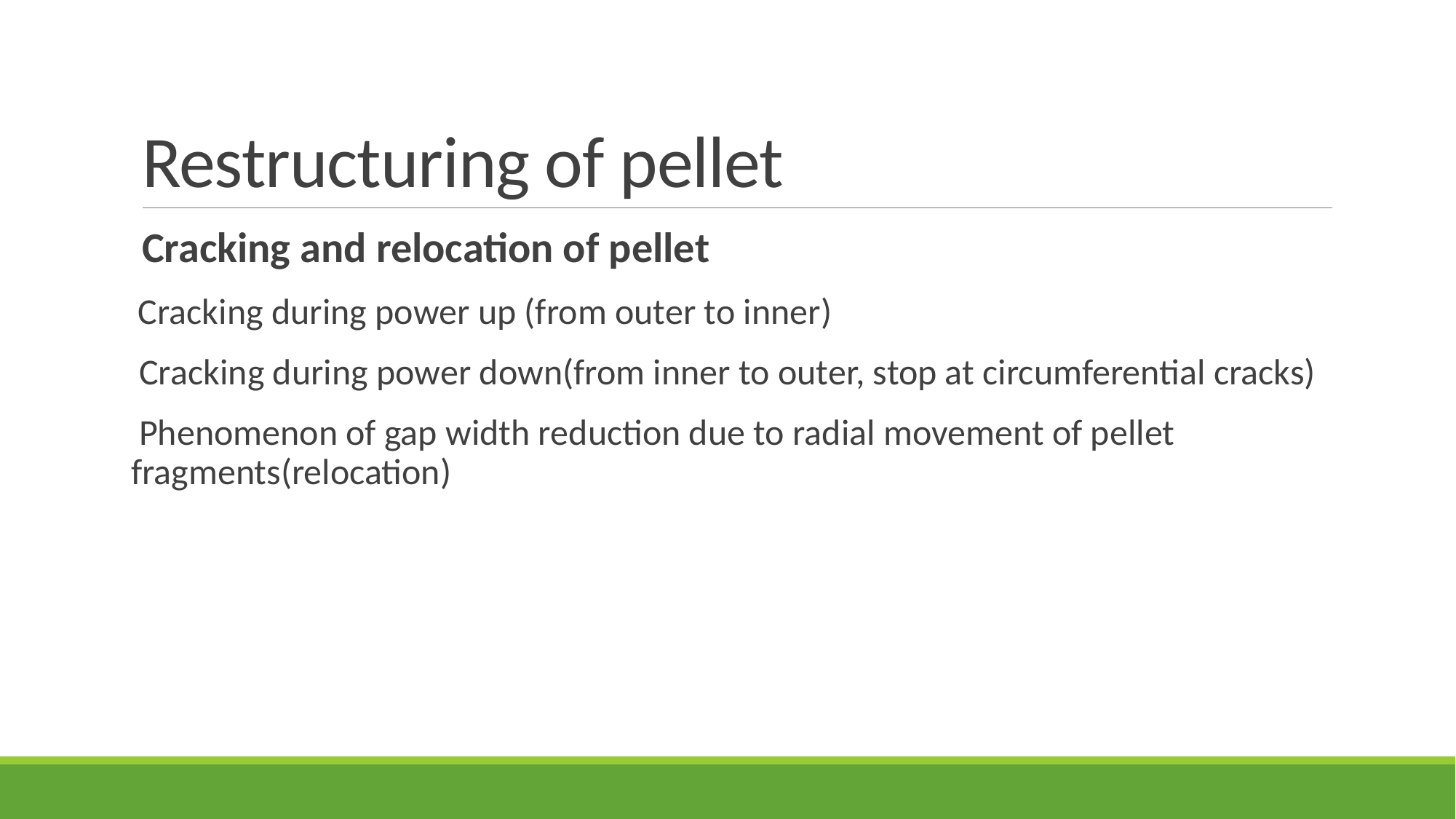

# Restructuring of pellet
Cracking and relocation of pellet
 Cracking during power up (from outer to inner)
 Cracking during power down(from inner to outer, stop at circumferential cracks)
 Phenomenon of gap width reduction due to radial movement of pellet fragments(relocation)